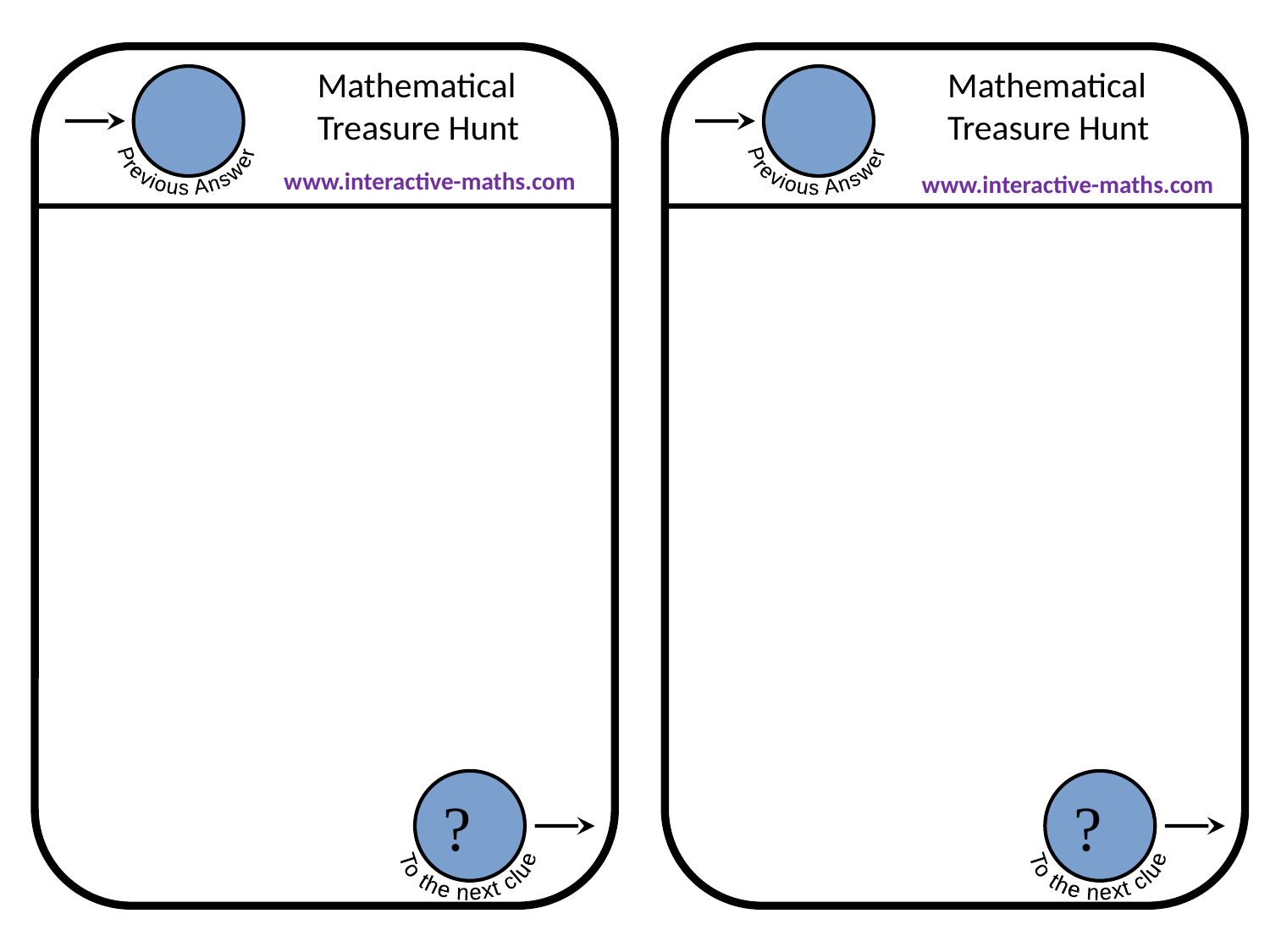

Mathematical Treasure Hunt

Previous Answer

?
To the next clue

Mathematical Treasure Hunt

Previous Answer

?
To the next clue

www.interactive-maths.com
www.interactive-maths.com